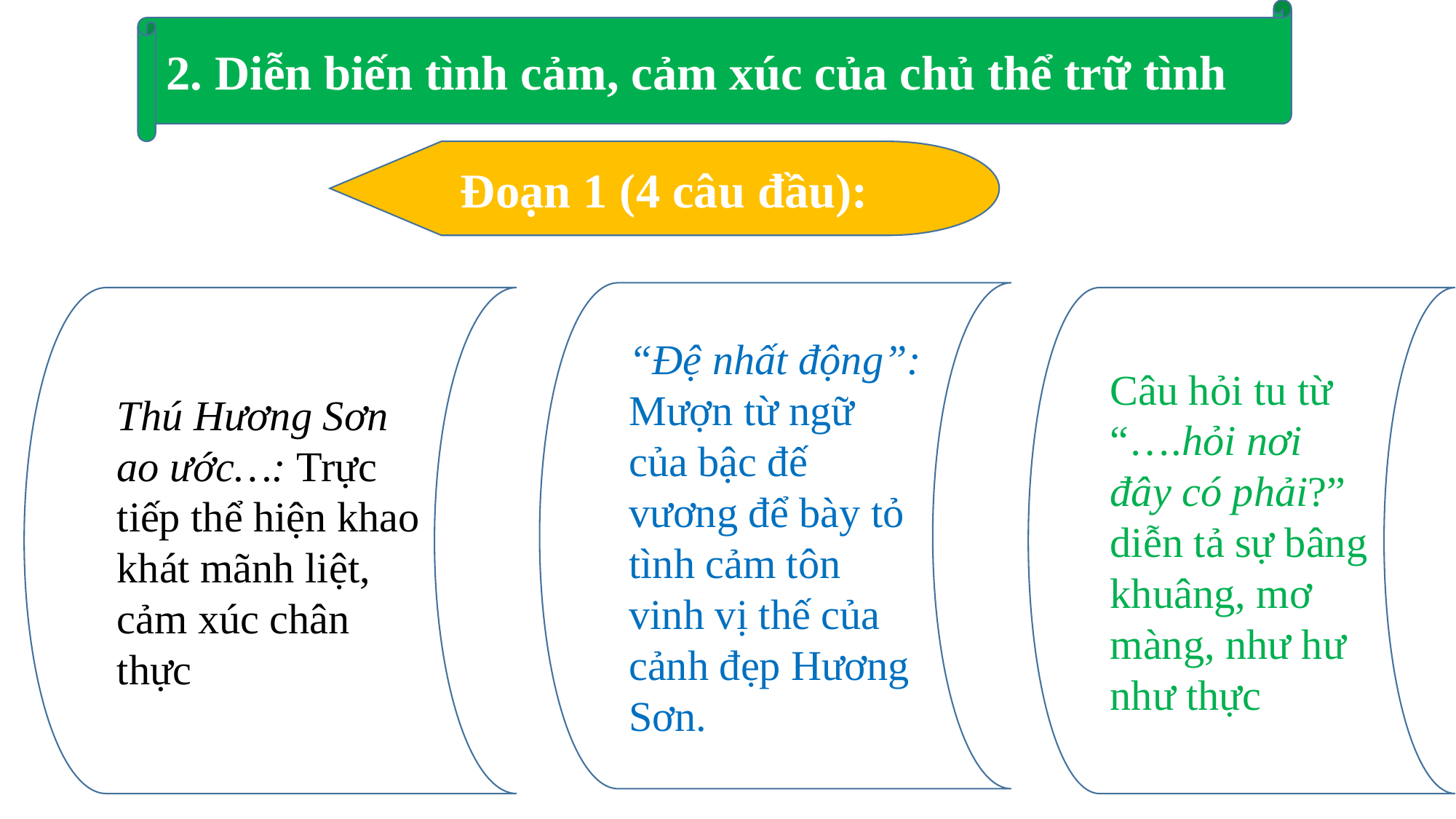

2. Diễn biến tình cảm, cảm xúc của chủ thể trữ tình
Đoạn 1 (4 câu đầu):
“Đệ nhất động”: Mượn từ ngữ của bậc đế vương để bày tỏ tình cảm tôn vinh vị thế của cảnh đẹp Hương Sơn.
Thú Hương Sơn ao ước…: Trực tiếp thể hiện khao khát mãnh liệt, cảm xúc chân thực
Câu hỏi tu từ “….hỏi nơi đây có phải?” diễn tả sự bâng khuâng, mơ màng, như hư như thực